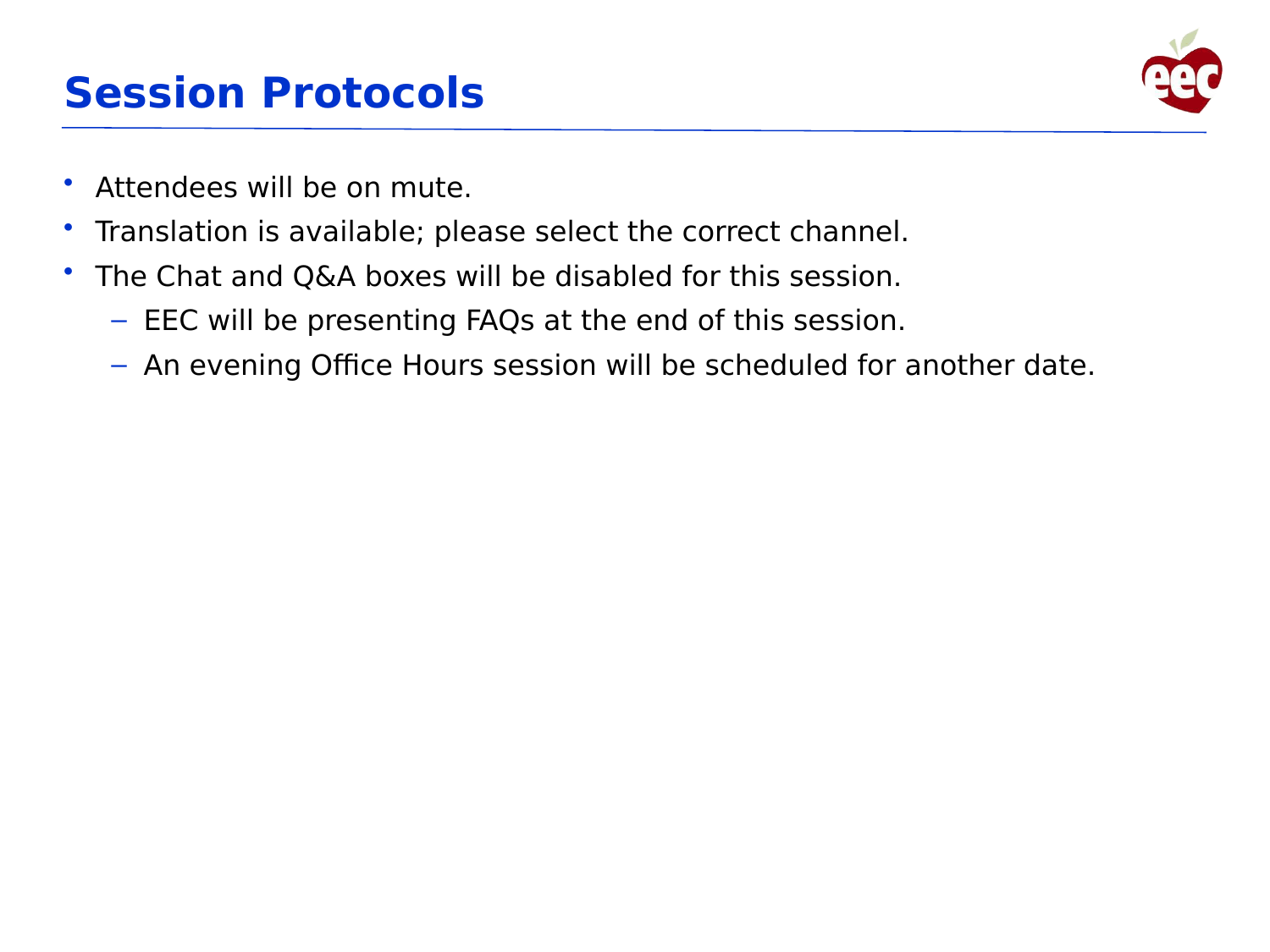

# Session Protocols
Attendees will be on mute.
Translation is available; please select the correct channel.
The Chat and Q&A boxes will be disabled for this session.
EEC will be presenting FAQs at the end of this session.
An evening Office Hours session will be scheduled for another date.